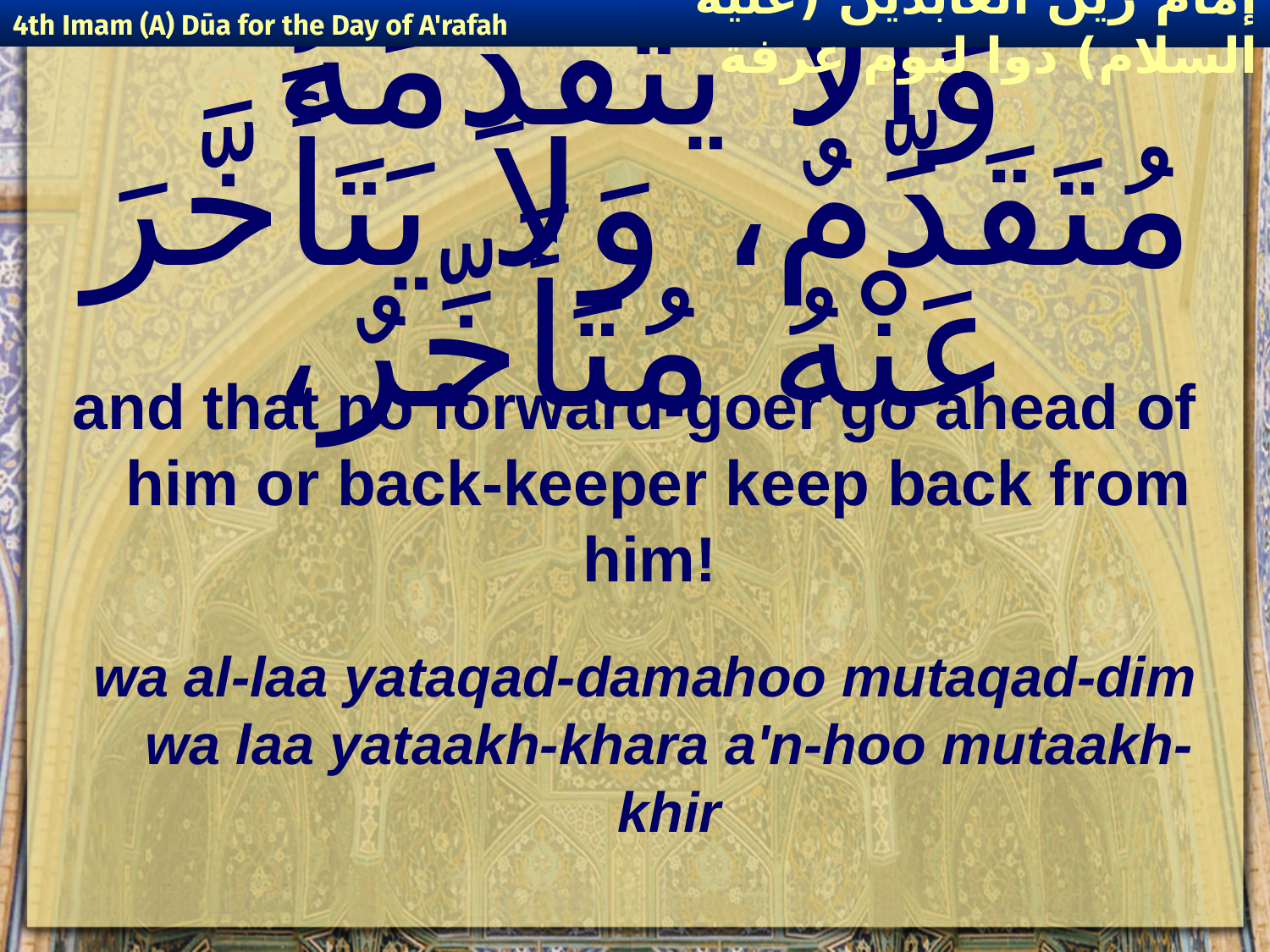

4th Imam (A) Dūa for the Day of A'rafah
إمام زين العابدين (عليه السلام) دوا ليوم عرفة
# وَأَلاَّ يَتَقَدَّمَهُ مُتَقَدِّمٌ، وَلاَ يَتَأَخَّرَ عَنْهُ مُتَأَخِّرٌ،
and that no forward-goer go ahead of him or back-keeper keep back from him!
wa al-laa yataqad-damahoo mutaqad-dim wa laa yataakh-khara a'n-hoo mutaakh-khir